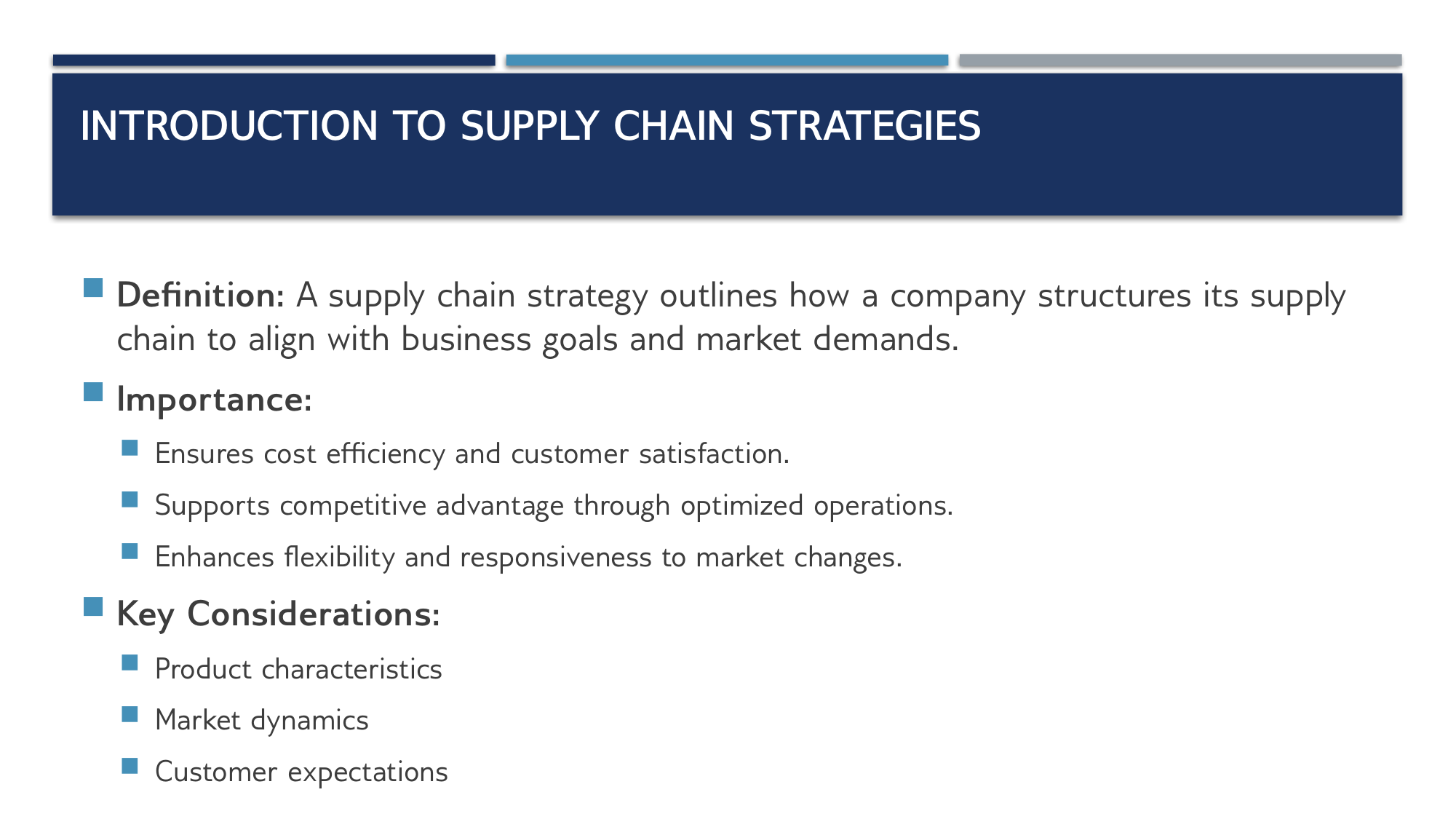

# Introduction to Supply Chain Strategies
Definition: A supply chain strategy outlines how a company structures its supply chain to align with business goals and market demands.
Importance:
Ensures cost efficiency and customer satisfaction.
Supports competitive advantage through optimized operations.
Enhances flexibility and responsiveness to market changes.
Key Considerations:
Product characteristics
Market dynamics
Customer expectations